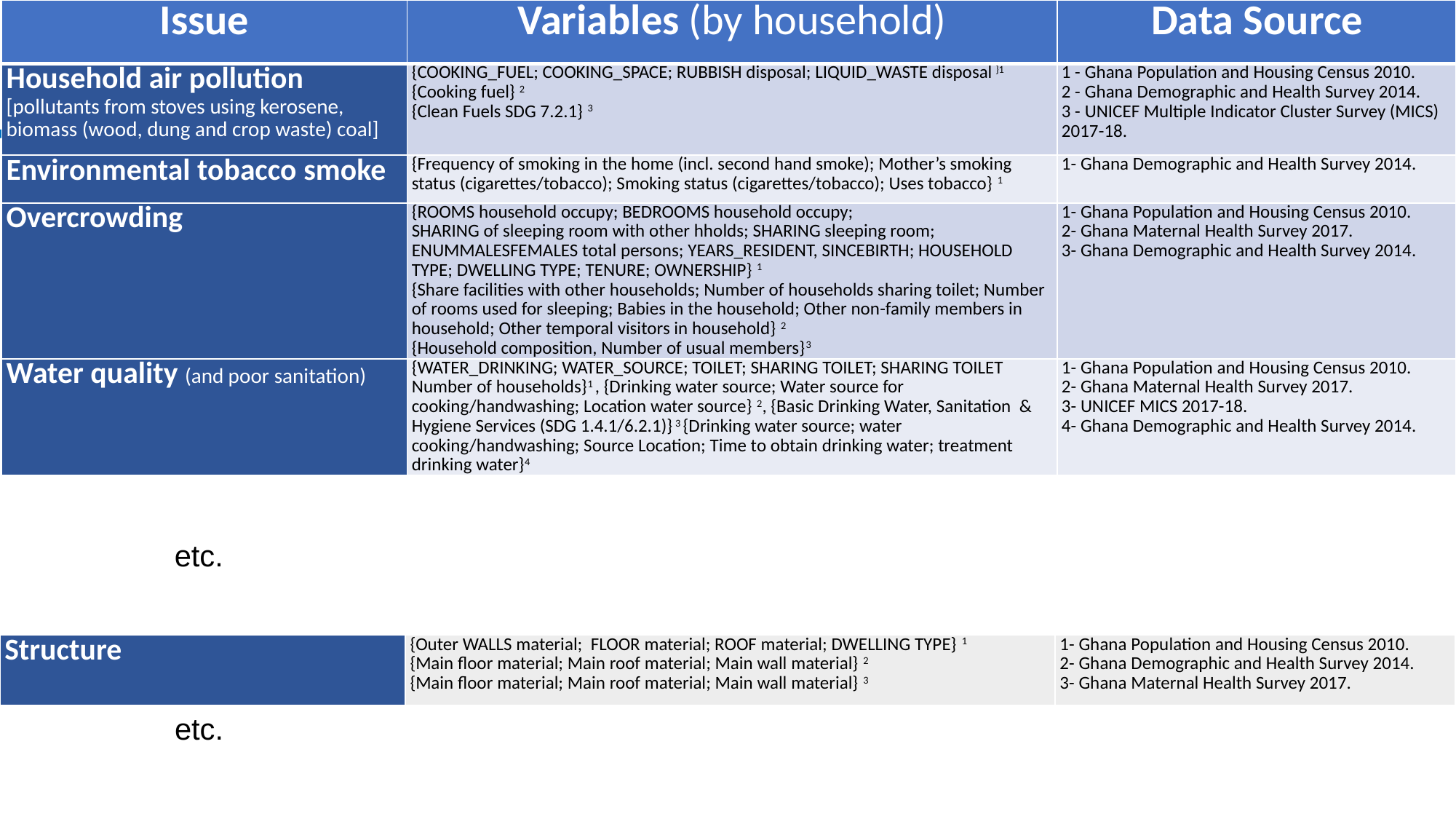

| Issue | Variables (by household) | Data Source |
| --- | --- | --- |
| Household air pollution [pollutants from stoves using kerosene, biomass (wood, dung and crop waste) coal] | {COOKING\_FUEL; COOKING\_SPACE; RUBBISH disposal; LIQUID\_WASTE disposal }1 {Cooking fuel} 2 {Clean Fuels SDG 7.2.1} 3 | 1 - Ghana Population and Housing Census 2010. 2 - Ghana Demographic and Health Survey 2014. 3 - UNICEF Multiple Indicator Cluster Survey (MICS) 2017-18. |
| Environmental tobacco smoke | {Frequency of smoking in the home (incl. second hand smoke); Mother’s smoking status (cigarettes/tobacco); Smoking status (cigarettes/tobacco); Uses tobacco} 1 | 1- Ghana Demographic and Health Survey 2014. |
| Overcrowding | {ROOMS household occupy; BEDROOMS household occupy; SHARING of sleeping room with other hholds; SHARING sleeping room; ENUMMALESFEMALES total persons; YEARS\_RESIDENT, SINCEBIRTH; HOUSEHOLD TYPE; DWELLING TYPE; TENURE; OWNERSHIP} 1 {Share facilities with other households; Number of households sharing toilet; Number of rooms used for sleeping; Babies in the household; Other non-family members in household; Other temporal visitors in household} 2 {Household composition, Number of usual members}3 | 1- Ghana Population and Housing Census 2010. 2- Ghana Maternal Health Survey 2017. 3- Ghana Demographic and Health Survey 2014. |
| Water quality (and poor sanitation) | {WATER\_DRINKING; WATER\_SOURCE; TOILET; SHARING TOILET; SHARING TOILET Number of households}1 , {Drinking water source; Water source for cooking/handwashing; Location water source} 2, {Basic Drinking Water, Sanitation & Hygiene Services (SDG 1.4.1/6.2.1)} 3 {Drinking water source; water cooking/handwashing; Source Location; Time to obtain drinking water; treatment drinking water}4 | 1- Ghana Population and Housing Census 2010. 2- Ghana Maternal Health Survey 2017. 3- UNICEF MICS 2017-18. 4- Ghana Demographic and Health Survey 2014. |

# Overview

etc.
| Structure | {Outer WALLS material; FLOOR material; ROOF material; DWELLING TYPE} 1 {Main floor material; Main roof material; Main wall material} 2 {Main floor material; Main roof material; Main wall material} 3 | 1- Ghana Population and Housing Census 2010. 2- Ghana Demographic and Health Survey 2014. 3- Ghana Maternal Health Survey 2017. |
| --- | --- | --- |
etc.